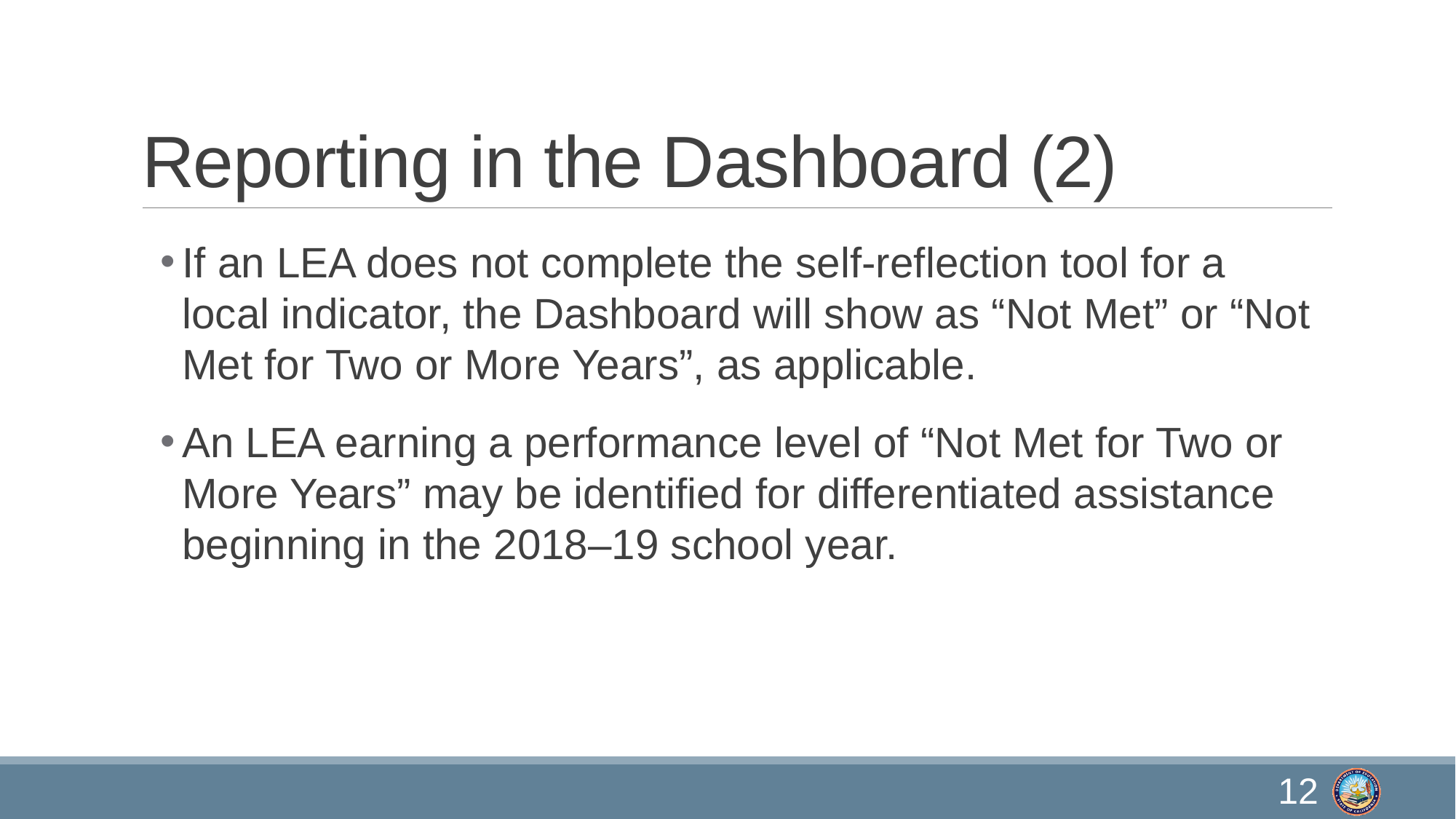

# Reporting in the Dashboard (2)
If an LEA does not complete the self-reflection tool for a local indicator, the Dashboard will show as “Not Met” or “Not Met for Two or More Years”, as applicable.
An LEA earning a performance level of “Not Met for Two or More Years” may be identified for differentiated assistance     beginning in the 2018–19 school year.
12